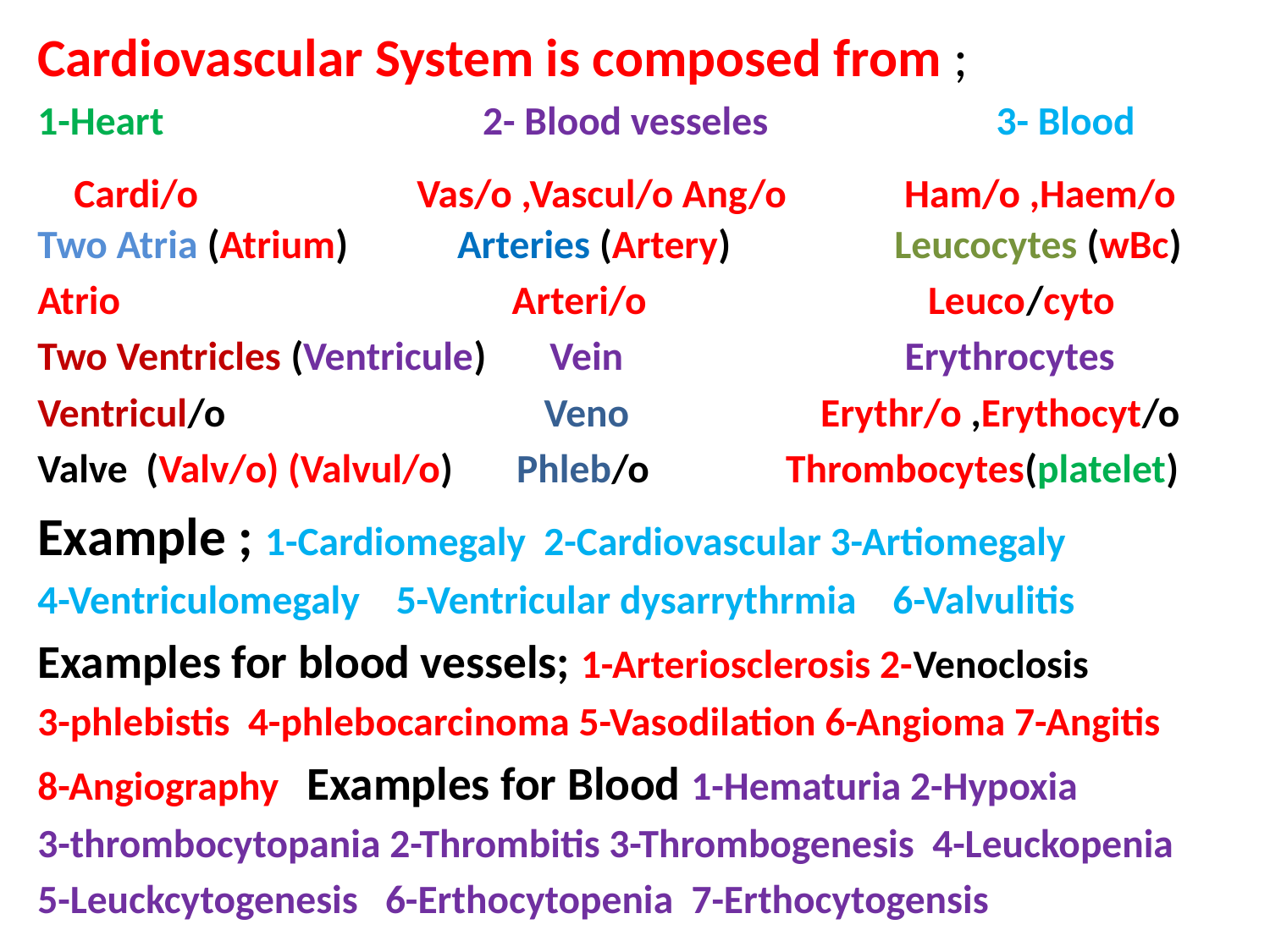

Cardiovascular System is composed from ;
1-Heart                                   2- Blood vesseles                         3- Blood
   Cardi/o                        Vas/o ,Vascul/o Ang/o             Ham/o ,Haem/o       Two Atria (Atrium)            Arteries (Artery)                  Leucocytes (wBc)
Atrio                                           Arteri/o                               Leuco/cyto
Two Ventricles (Ventricule)       Vein                               Erythrocytes
Ventricul/o                                   Veno                     Erythr/o ,Erythocyt/o
Valve  (Valv/o) (Valvul/o)       Phleb/o               Thrombocytes(platelet)
Example ; 1-Cardiomegaly  2-Cardiovascular 3-Artiomegaly
4-Ventriculomegaly    5-Ventricular dysarrythrmia    6-Valvulitis
Examples for blood vessels; 1-Arteriosclerosis 2-Venoclosis
3-phlebistis  4-phlebocarcinoma 5-Vasodilation 6-Angioma 7-Angitis
8-Angiography   Examples for Blood 1-Hematuria 2-Hypoxia
3-thrombocytopania 2-Thrombitis 3-Thrombogenesis  4-Leuckopenia
5-Leuckcytogenesis   6-Erthocytopenia  7-Erthocytogensis